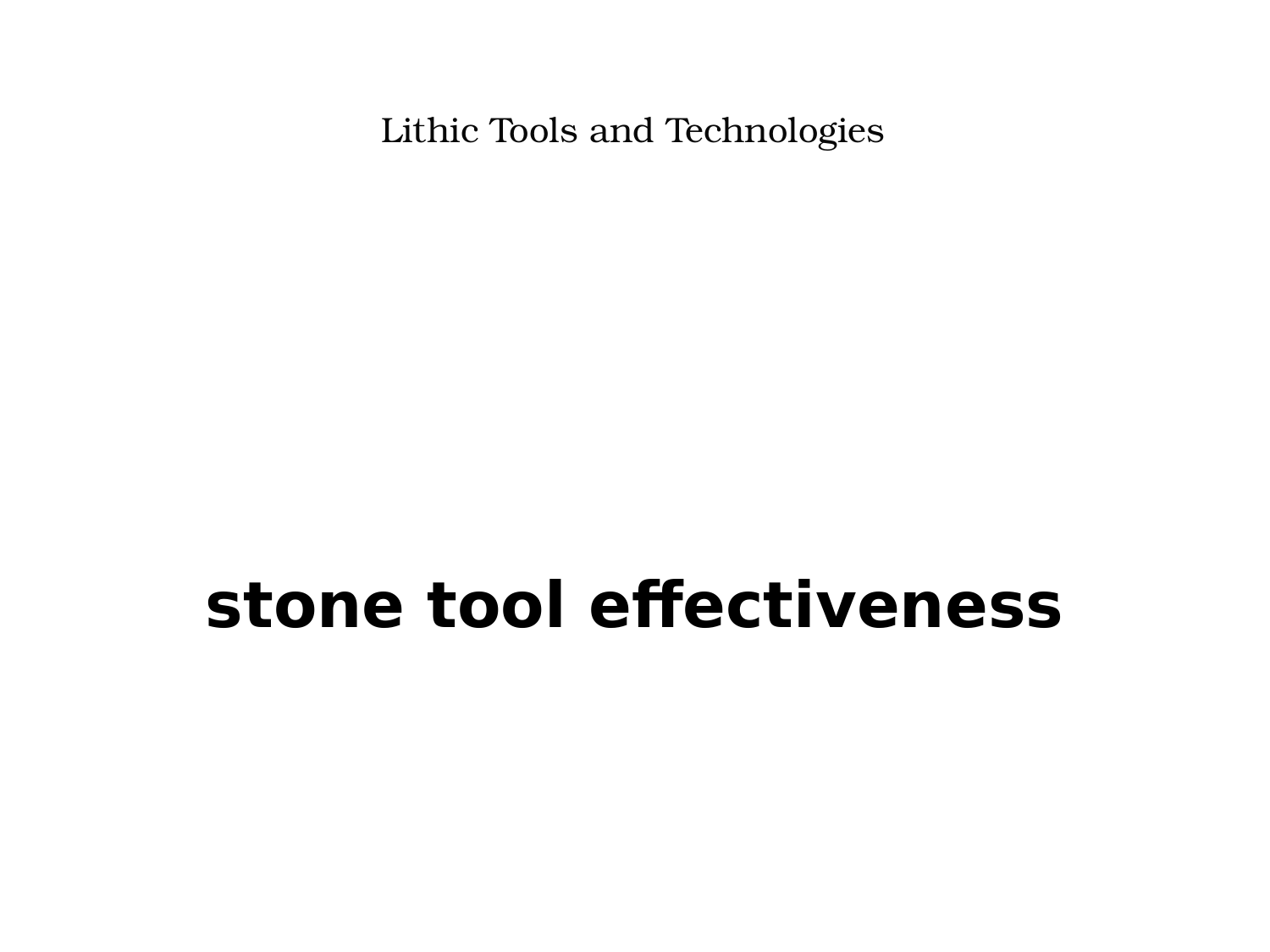

Lithic Tools and Technologies
stone tool effectiveness